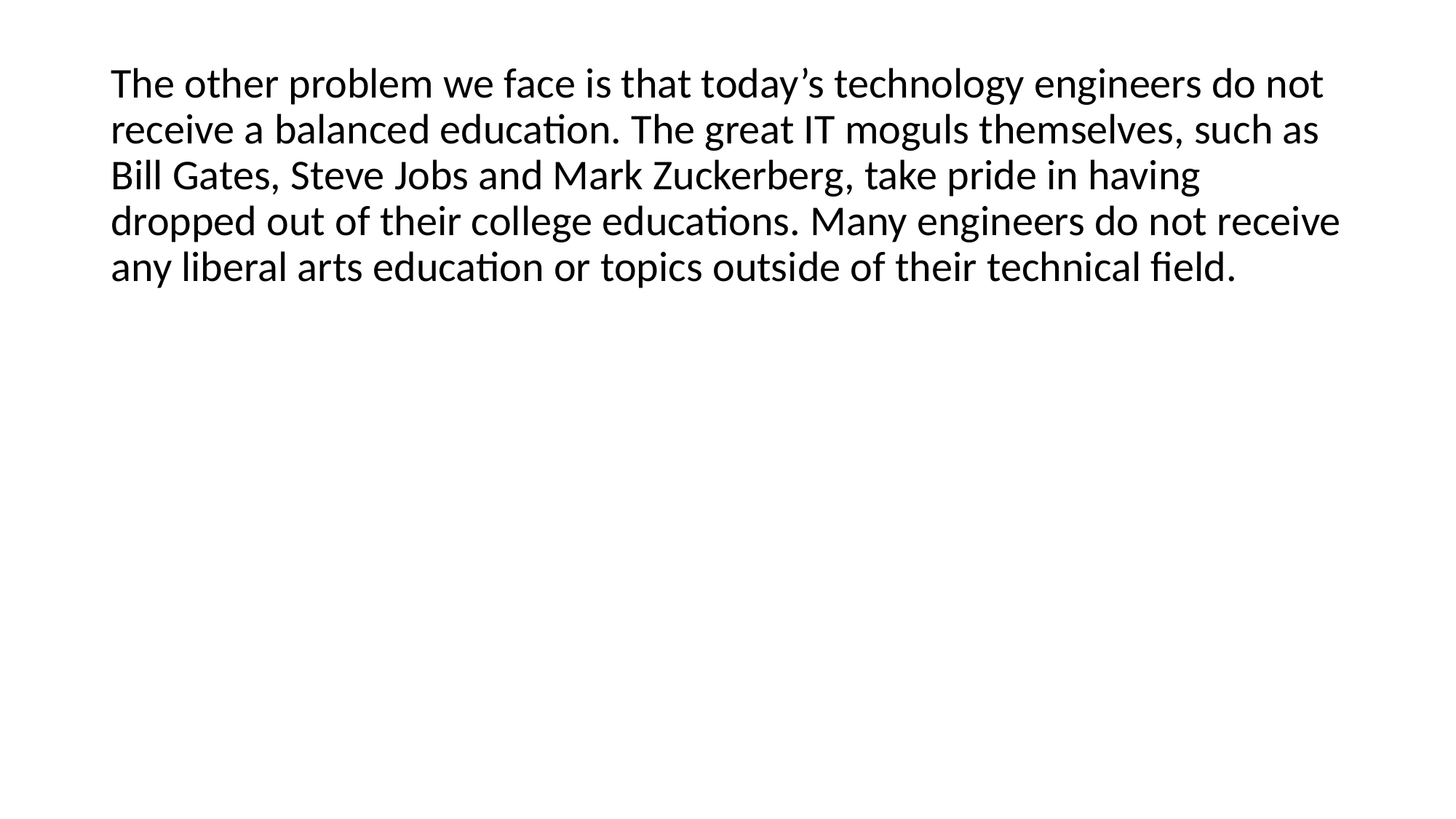

The other problem we face is that today’s technology engineers do not receive a balanced education. The great IT moguls themselves, such as Bill Gates, Steve Jobs and Mark Zuckerberg, take pride in having dropped out of their college educations. Many engineers do not receive any liberal arts education or topics outside of their technical field.